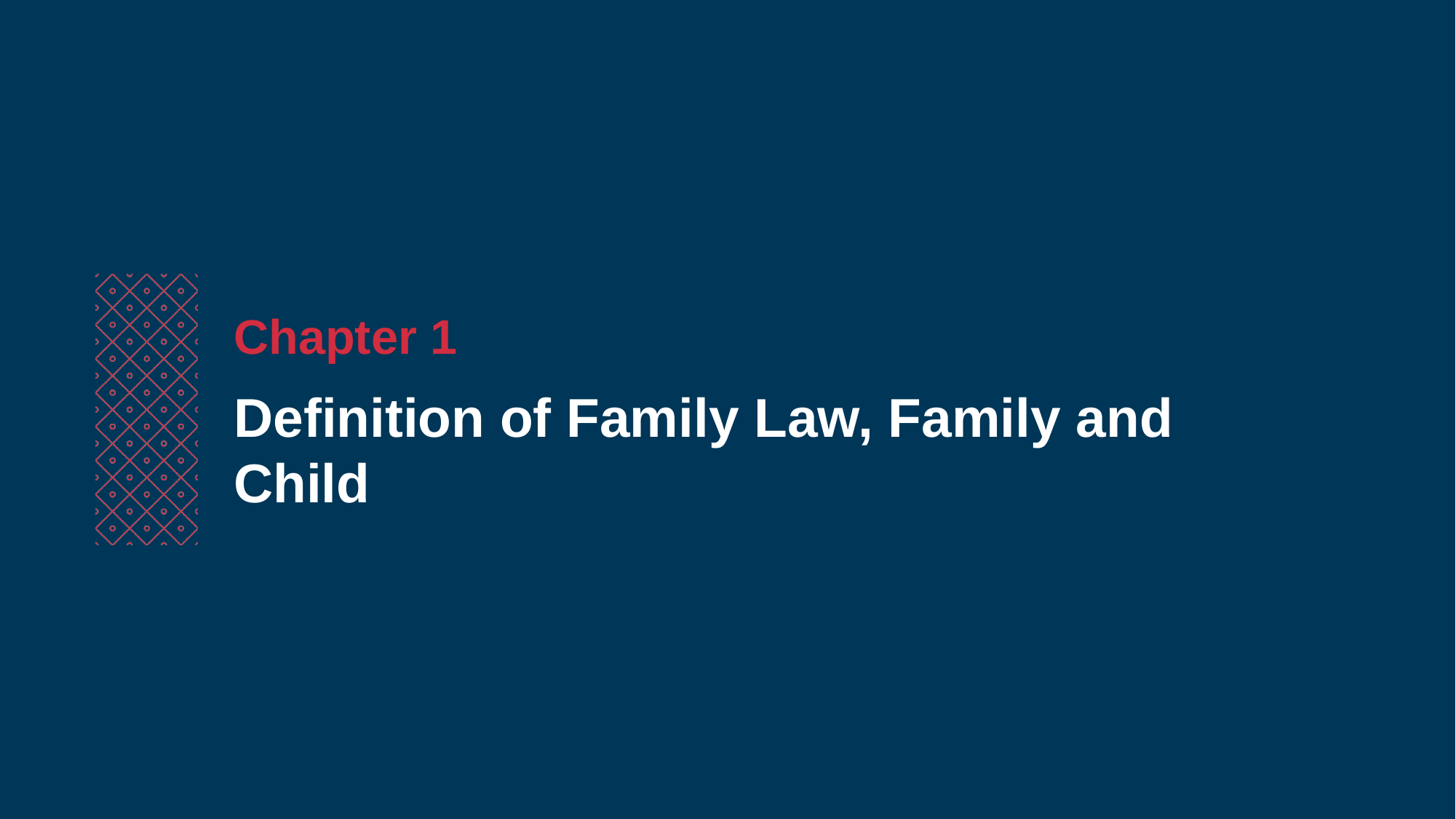

Chapter 1
Definition of Family Law, Family and Child